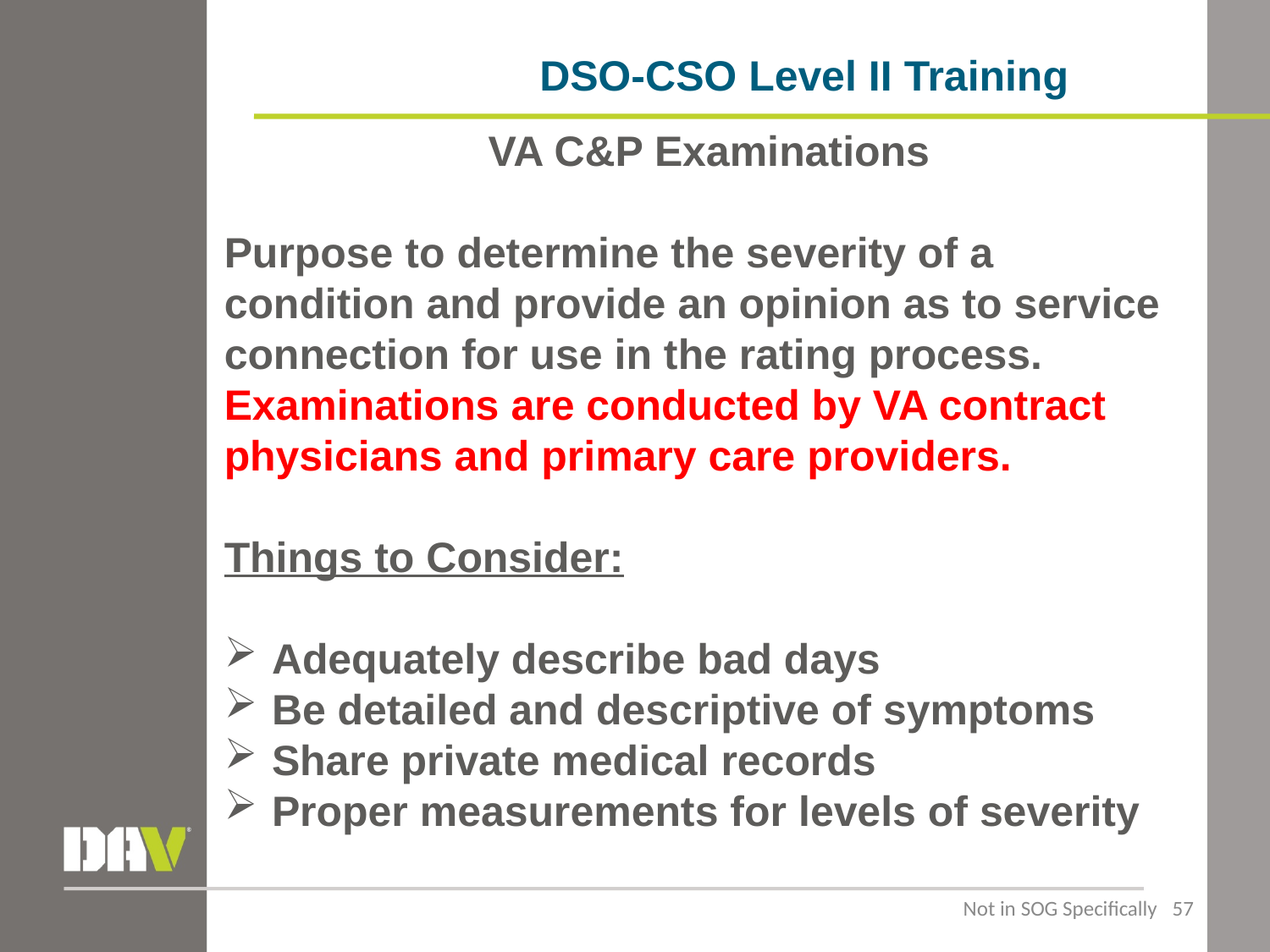

DSO-CSO Level II Training

VA C&P Examinations

Purpose to determine the severity of a condition and provide an opinion as to service connection for use in the rating process. Examinations are conducted by VA contract
physicians and primary care providers.

Things to Consider:

Adequately describe bad days
Be detailed and descriptive of symptoms
Share private medical records
Proper measurements for levels of severity

Not in SOG Specifically   57